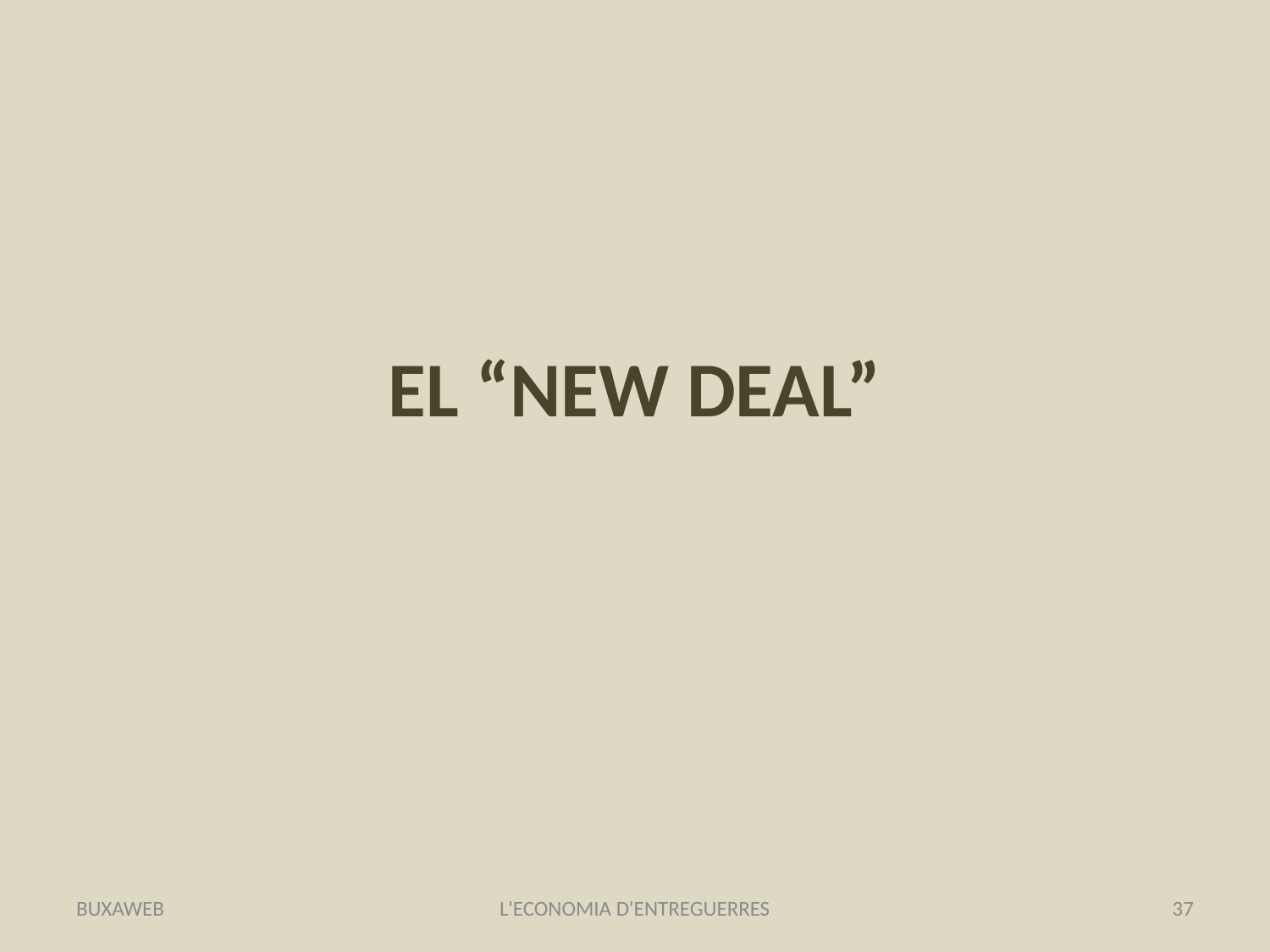

# EL “NEW DEAL”

BUXAWEB
L'ECONOMIA D'ENTREGUERRES
37